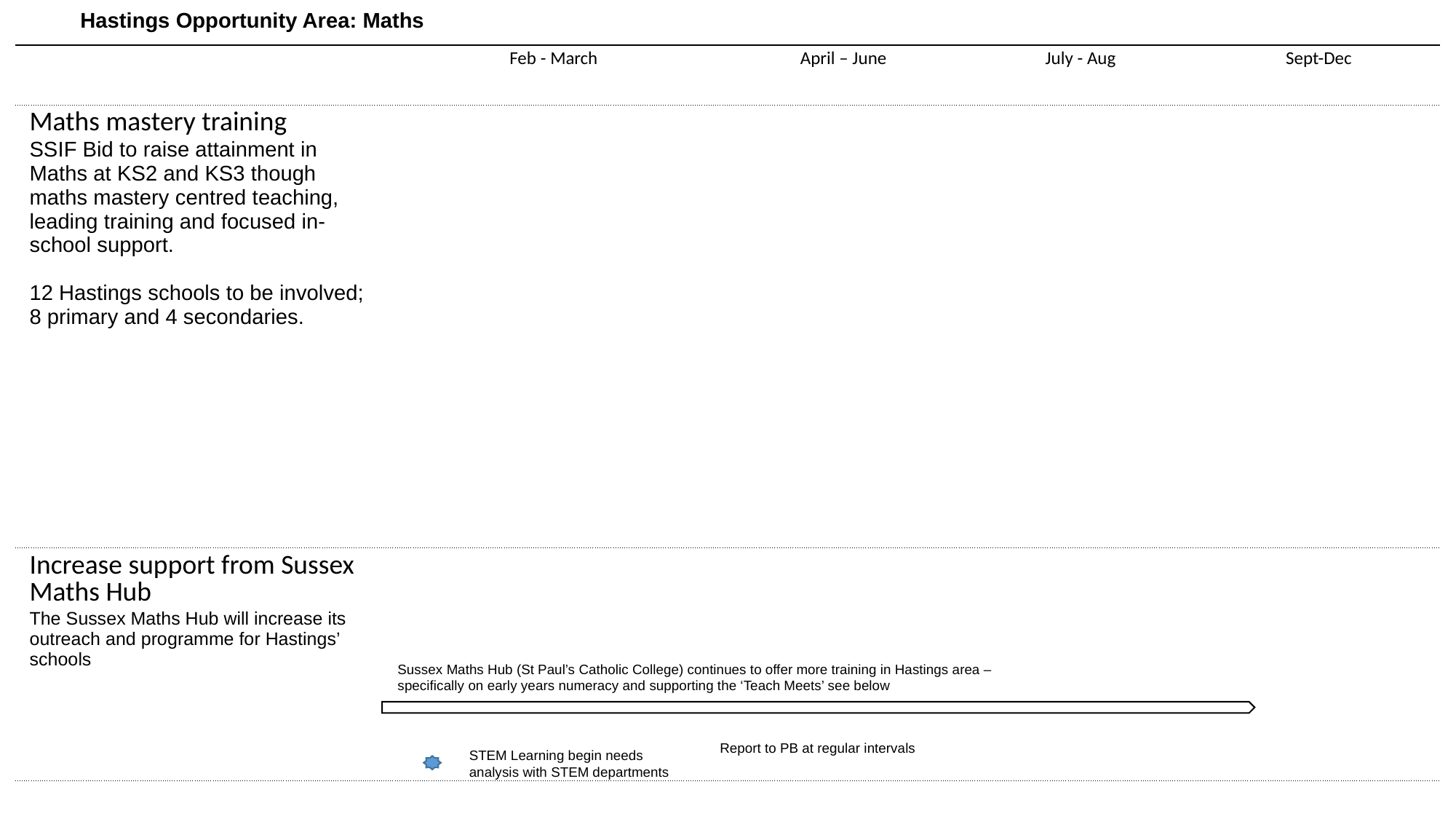

Hastings Opportunity Area: Maths
|  | Feb - March | April – June | July - Aug | Sept-Dec |
| --- | --- | --- | --- | --- |
| Maths mastery training SSIF Bid to raise attainment in Maths at KS2 and KS3 though maths mastery centred teaching, leading training and focused in-school support. 12 Hastings schools to be involved; 8 primary and 4 secondaries. |  |  |  |  |
| Increase support from Sussex Maths Hub The Sussex Maths Hub will increase its outreach and programme for Hastings’ schools |  |  |  |  |

Sussex Maths Hub (St Paul’s Catholic College) continues to offer more training in Hastings area – specifically on early years numeracy and supporting the ‘Teach Meets’ see below

Report to PB at regular intervals

STEM Learning begin needs analysis with STEM departments